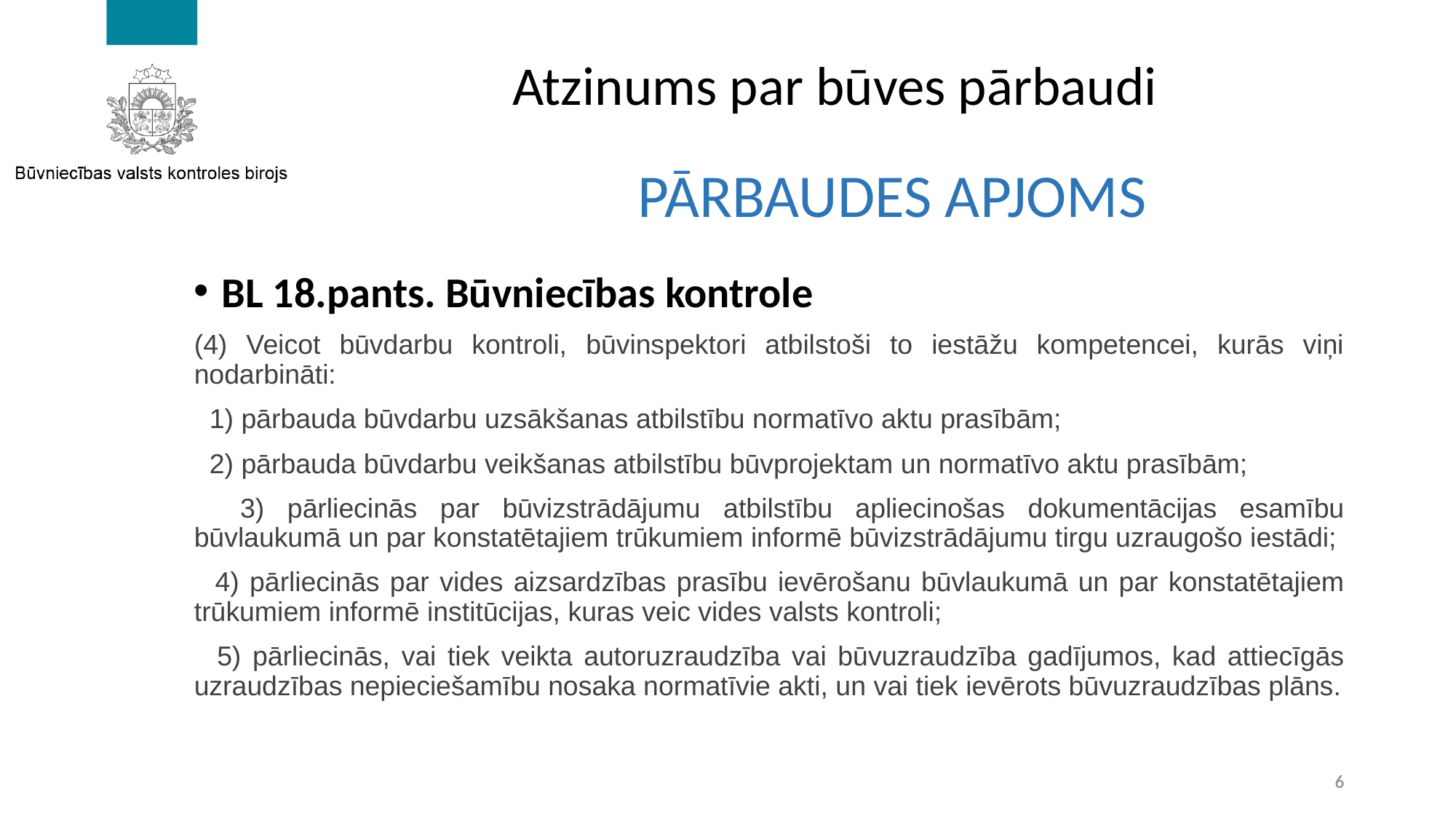

# Atzinums par būves pārbaudi
PĀRBAUDES APJOMS
BL 18.pants. Būvniecības kontrole
(4) Veicot būvdarbu kontroli, būvinspektori atbilstoši to iestāžu kompetencei, kurās viņi nodarbināti:
  1) pārbauda būvdarbu uzsākšanas atbilstību normatīvo aktu prasībām;
  2) pārbauda būvdarbu veikšanas atbilstību būvprojektam un normatīvo aktu prasībām;
  3) pārliecinās par būvizstrādājumu atbilstību apliecinošas dokumentācijas esamību būvlaukumā un par konstatētajiem trūkumiem informē būvizstrādājumu tirgu uzraugošo iestādi;
  4) pārliecinās par vides aizsardzības prasību ievērošanu būvlaukumā un par konstatētajiem trūkumiem informē institūcijas, kuras veic vides valsts kontroli;
  5) pārliecinās, vai tiek veikta autoruzraudzība vai būvuzraudzība gadījumos, kad attiecīgās uzraudzības nepieciešamību nosaka normatīvie akti, un vai tiek ievērots būvuzraudzības plāns.

6